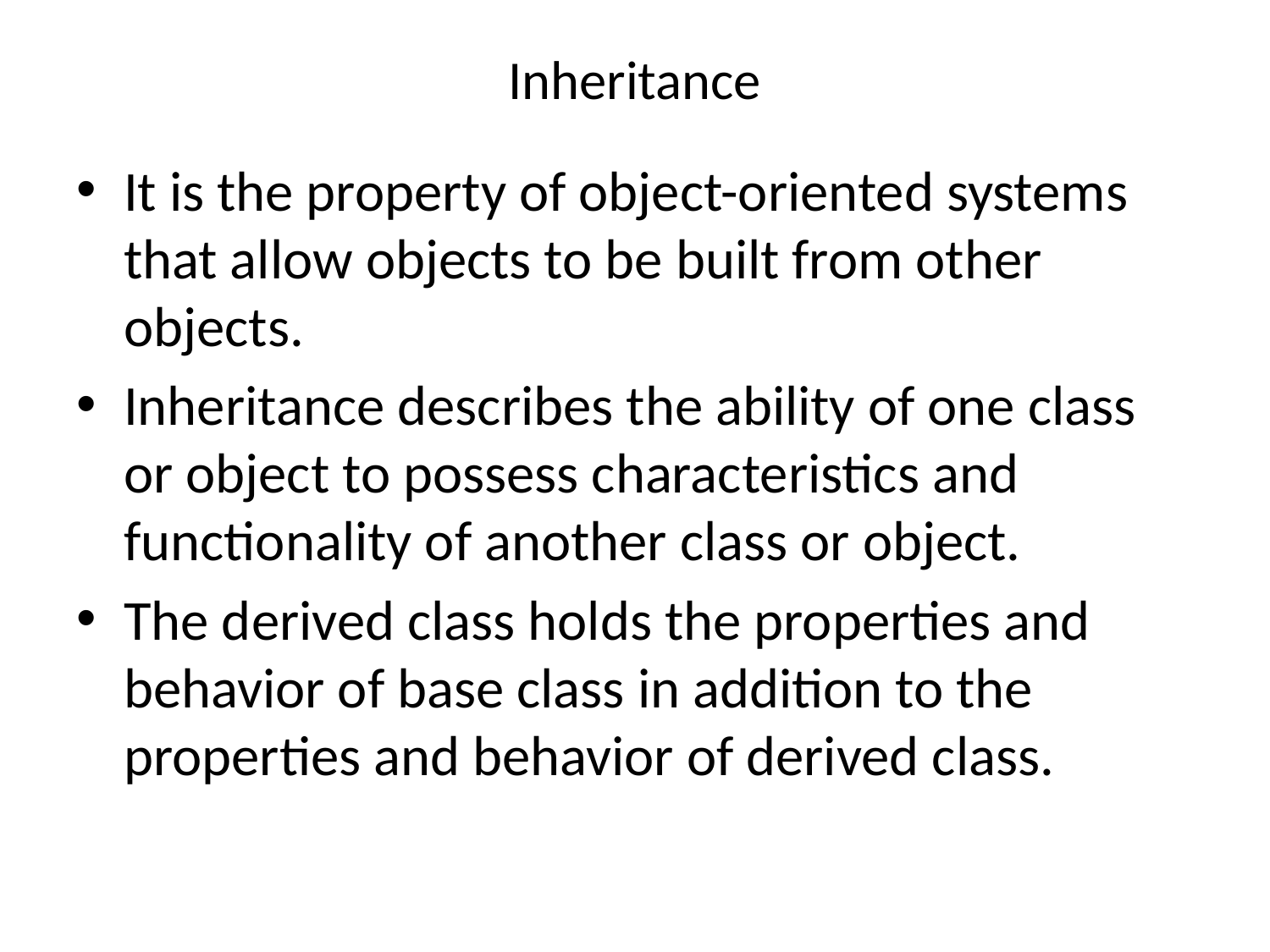

# Inheritance
It is the property of object-oriented systems that allow objects to be built from other objects.
Inheritance describes the ability of one class or object to possess characteristics and functionality of another class or object.
The derived class holds the properties and behavior of base class in addition to the properties and behavior of derived class.